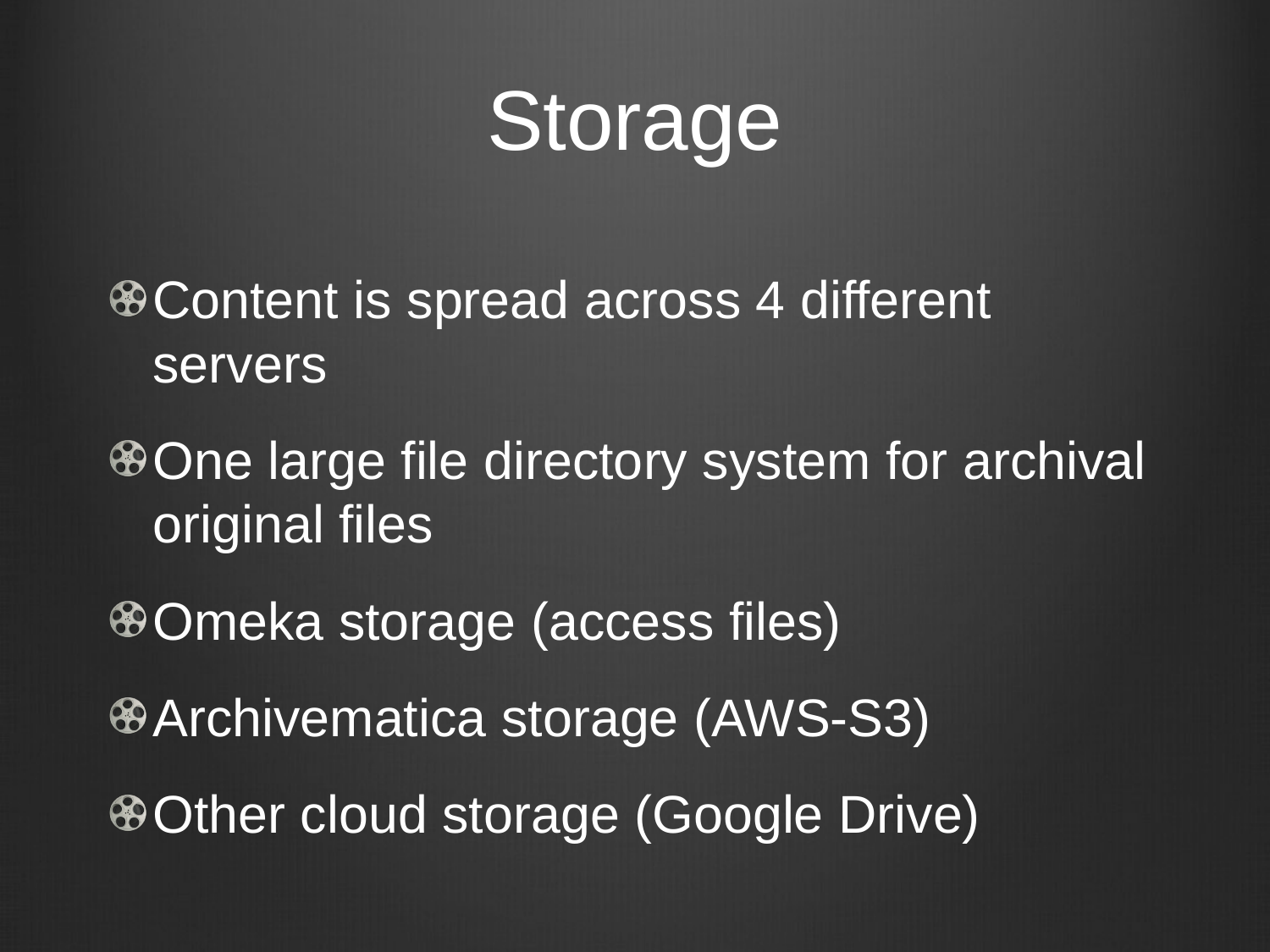

# Storage
Content is spread across 4 different servers
One large file directory system for archival original files
Omeka storage (access files)
Archivematica storage (AWS-S3)
Other cloud storage (Google Drive)